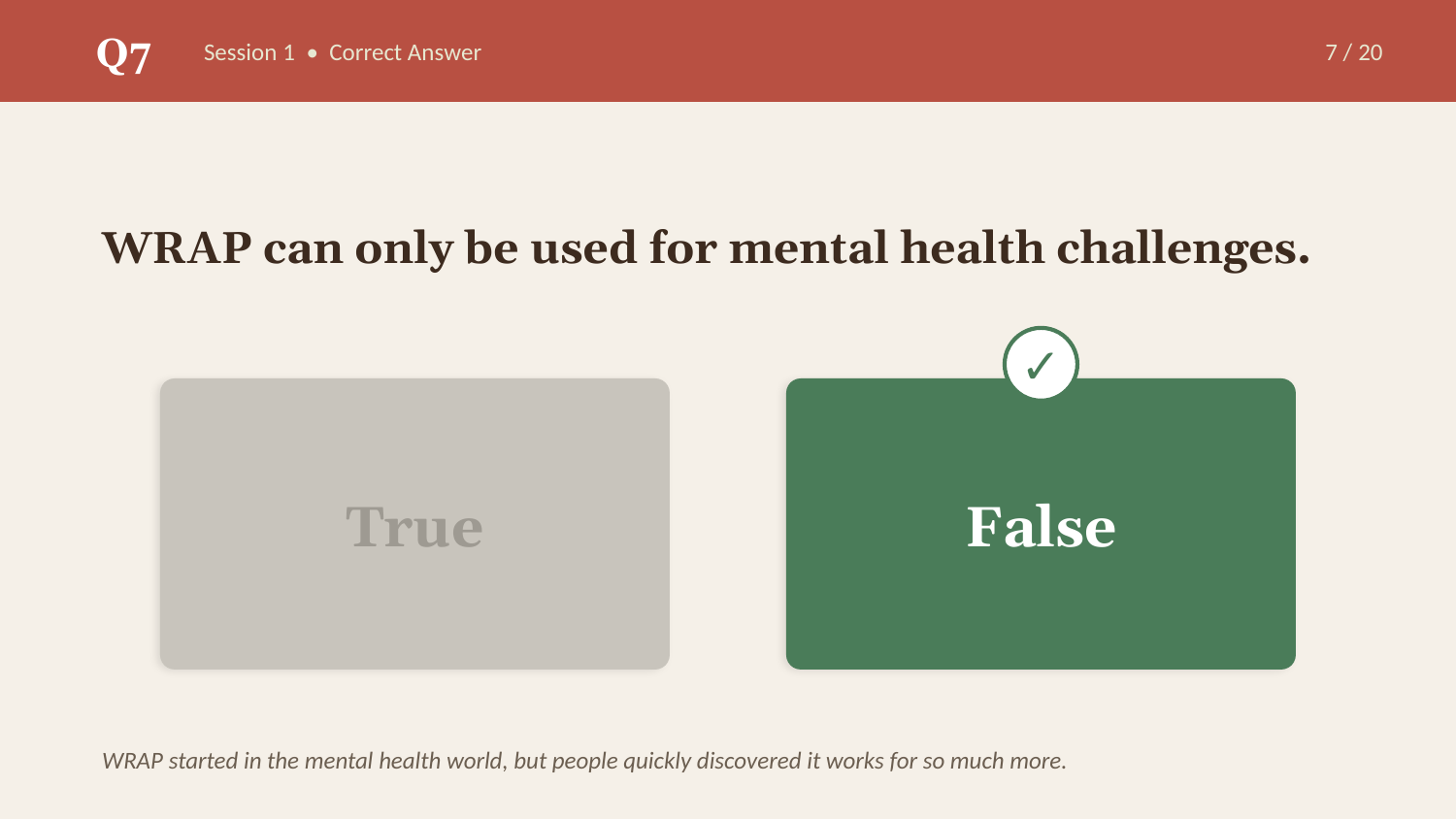

Q7
Session 1  •  Correct Answer
7 / 20
WRAP can only be used for mental health challenges.
✓

True

False
WRAP started in the mental health world, but people quickly discovered it works for so much more.